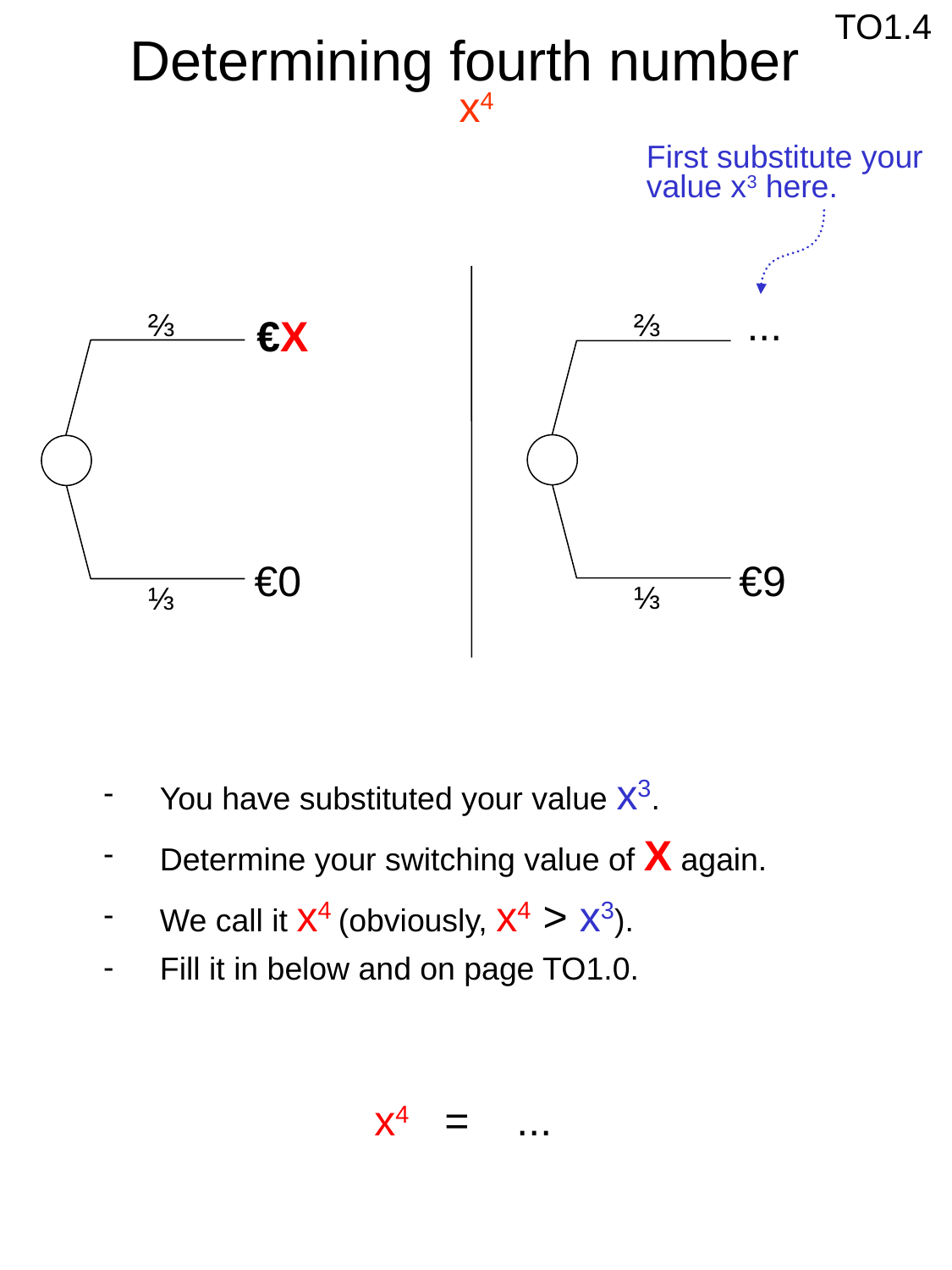

TO1.4
Determining fourth number
        x4
First substitute your
value x3 here.
...

⅔

⅓
⅔

⅓
€X
€0
€9
   You have substituted your value x3.
   Determine your switching value of X again.
   We call it x4 (obviously, x4 > x3).
   Fill it in below and on page TO1.0.
x4   =    ...